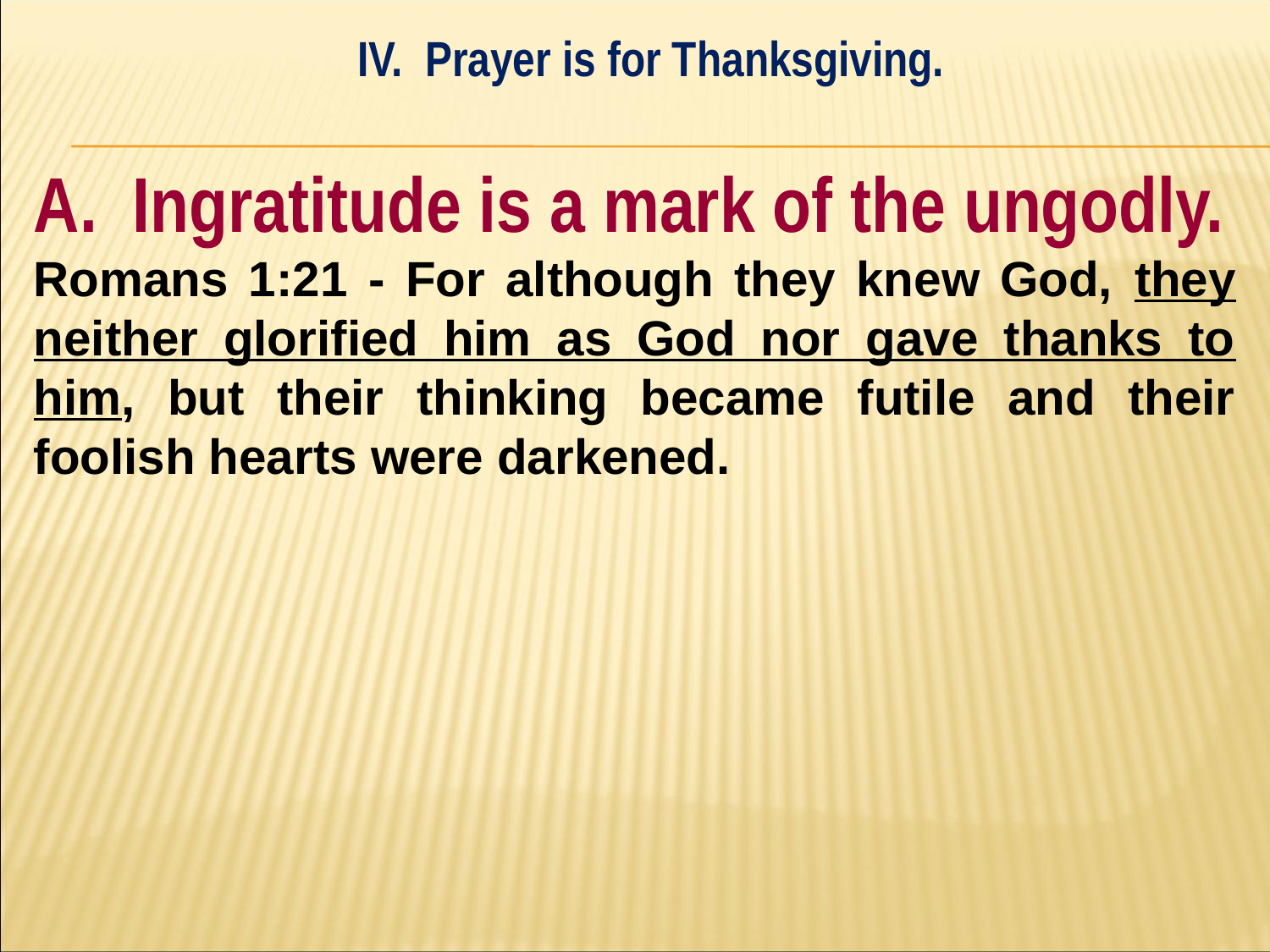

IV.  Prayer is for Thanksgiving.
#
A.  Ingratitude is a mark of the ungodly.
Romans 1:21 - For although they knew God, they neither glorified him as God nor gave thanks to him, but their thinking became futile and their foolish hearts were darkened.